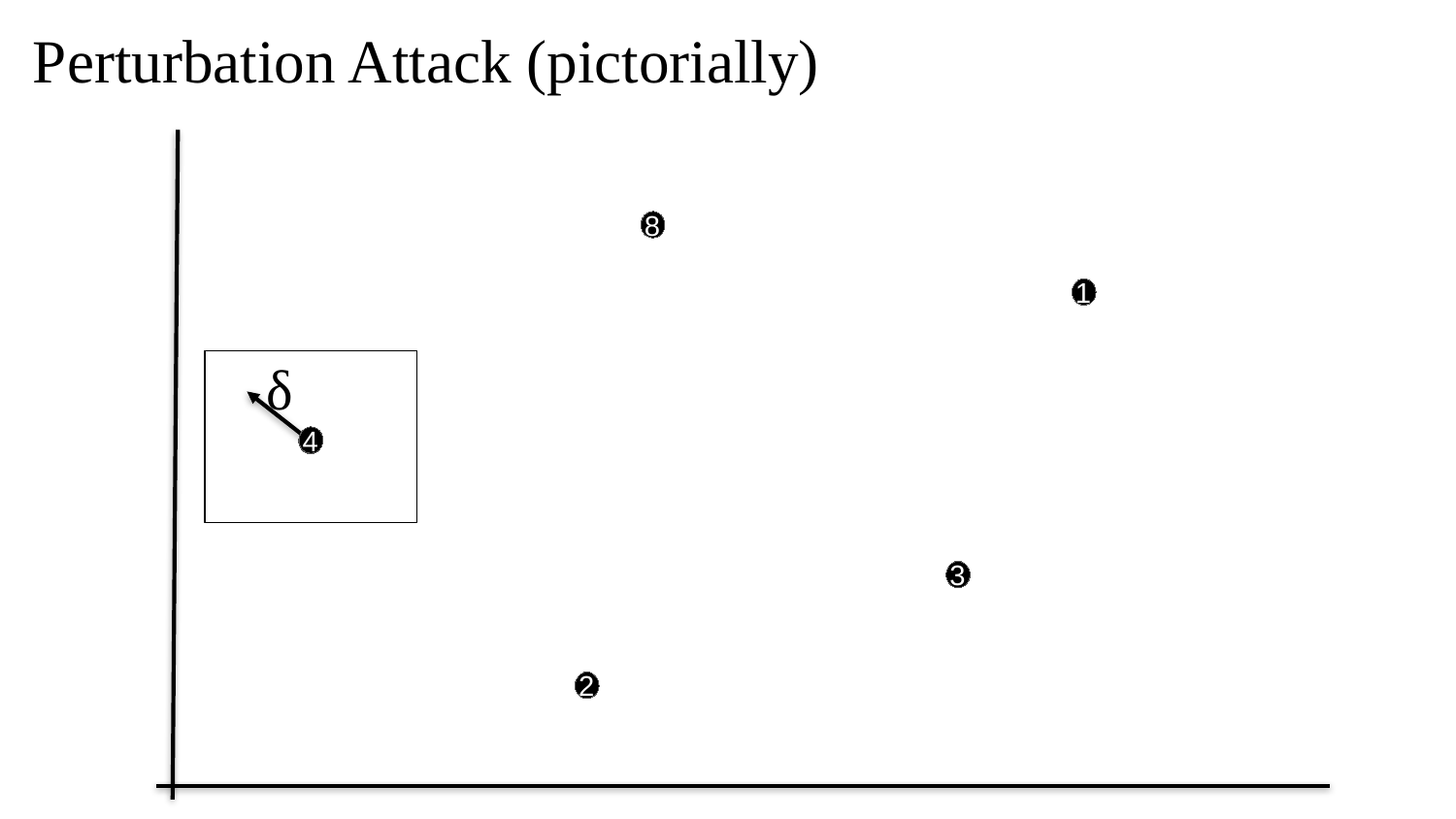

# Perturbation Attack (pictorially)
8
1
δ

4

3
2